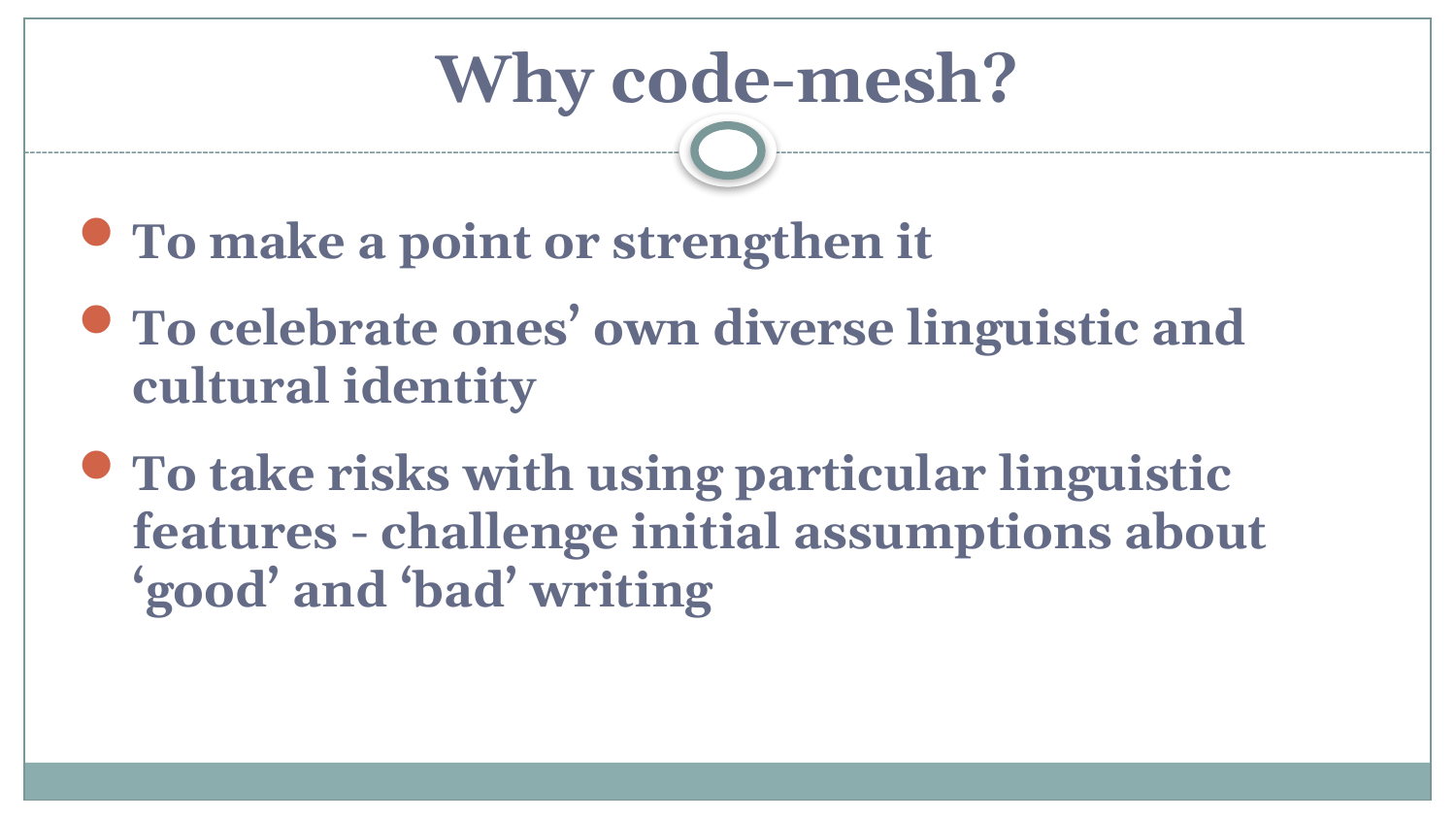

# Why code-mesh?
To make a point or strengthen it

To celebrate ones’ own diverse linguistic and cultural identity

To take risks with using particular linguistic features - challenge initial assumptions about ‘good’ and ‘bad’ writing